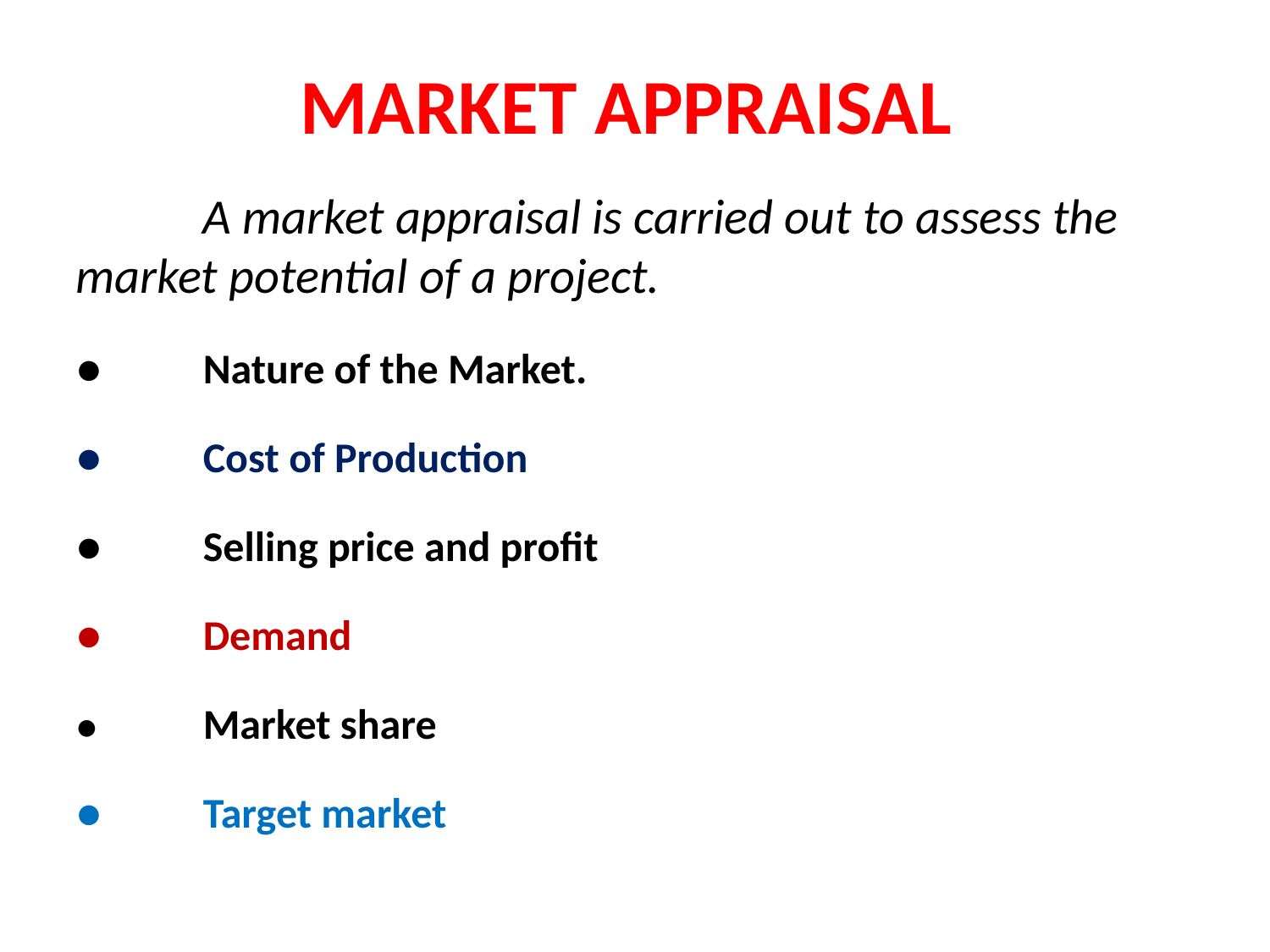

MARKET APPRAISAL
	A market appraisal is carried out to assess the market potential of a project.

●	Nature of the Market.

●	Cost of Production

●	Selling price and profit

●	Demand

●	Market share

●	Target market